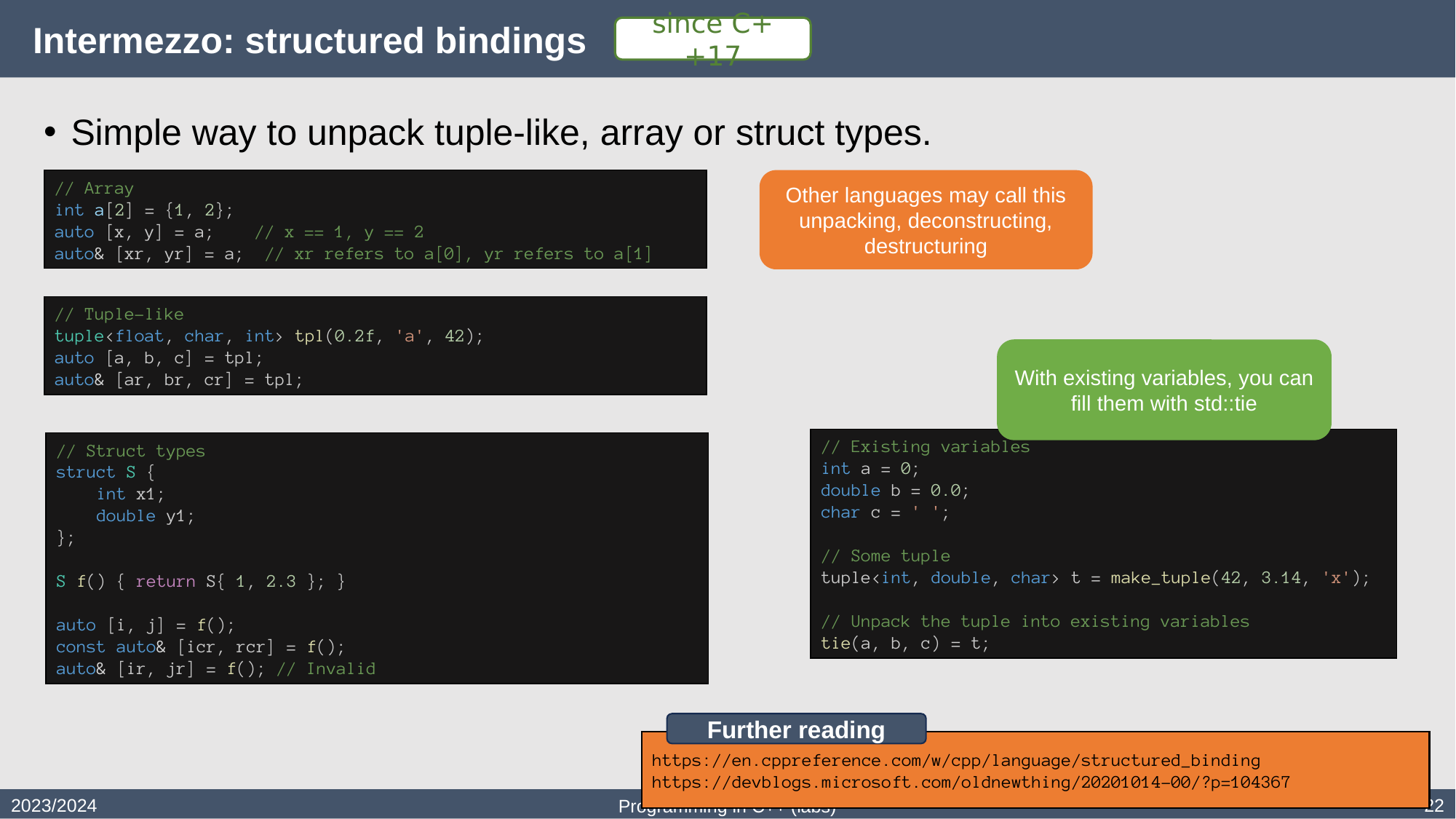

# Intermezzo: structured bindings
since C++17
Simple way to unpack tuple-like, array or struct types.

Other languages may call this unpacking, deconstructing, destructuring
// Array
int a[2] = {1, 2};
auto [x, y] = a;    // x == 1, y == 2
auto& [xr, yr] = a;  // xr refers to a[0], yr refers to a[1]
// Tuple-like
tuple<float, char, int> tpl(0.2f, 'a', 42);
auto [a, b, c] = tpl;
auto& [ar, br, cr] = tpl;
With existing variables, you can fill them with std::tie
// Existing variables
int a = 0;
double b = 0.0;
char c = ' ';
// Some tuple
tuple<int, double, char> t = make_tuple(42, 3.14, 'x');
// Unpack the tuple into existing variables
tie(a, b, c) = t;
// Struct types
struct S {
    int x1;
    double y1;
};
S f() { return S{ 1, 2.3 }; }
auto [i, j] = f();
const auto& [icr, rcr] = f();
auto& [ir, jr] = f(); // Invalid
Further reading
https://en.cppreference.com/w/cpp/language/structured_binding
https://devblogs.microsoft.com/oldnewthing/20201014-00/?p=104367
2023/2024
22
Programming in C++ (labs)